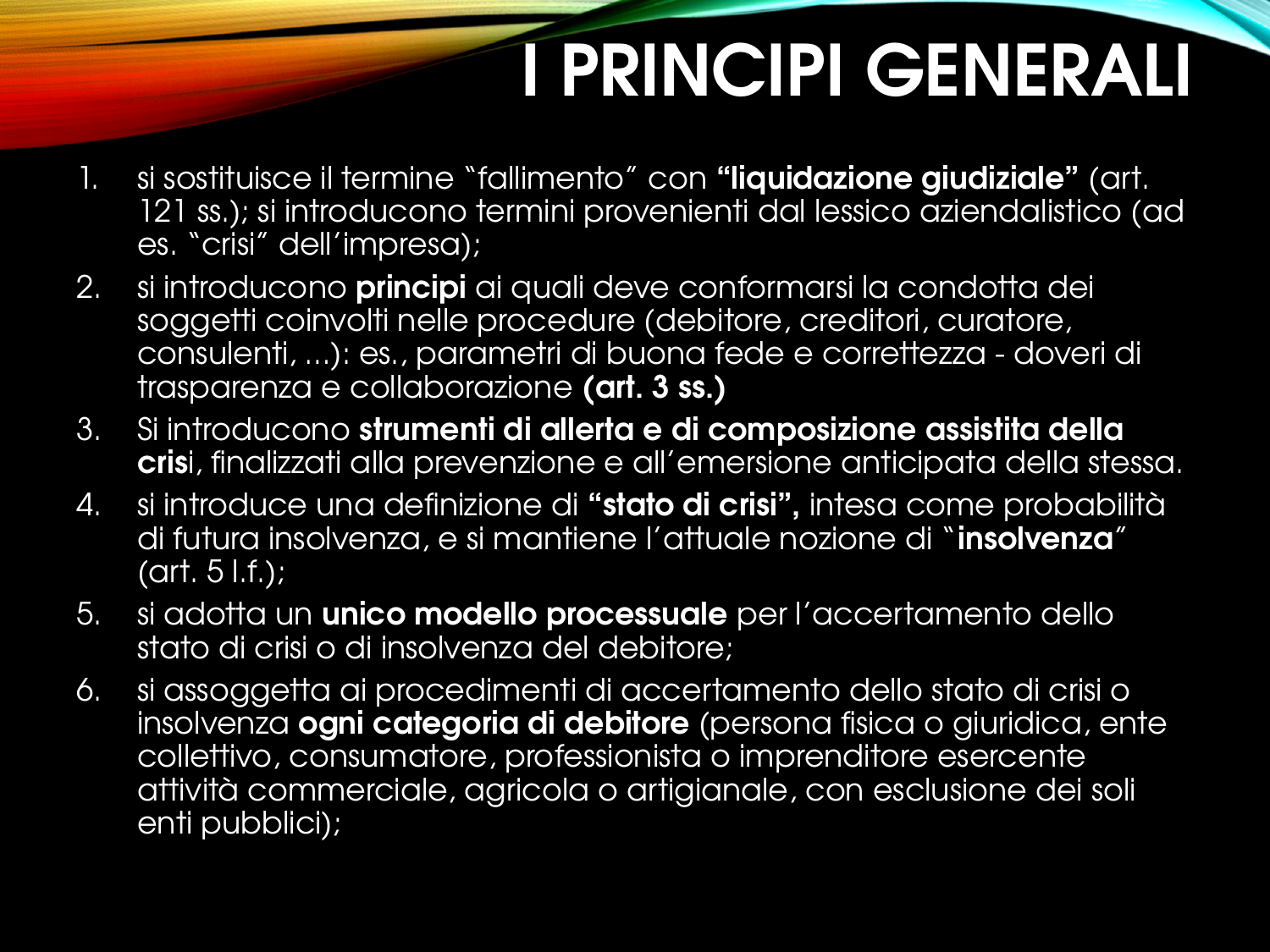

# I principi generali
si sostituisce il termine “fallimento” con “liquidazione giudiziale” (art. 121 ss.); si introducono termini provenienti dal lessico aziendalistico (ad es. “crisi” dell’impresa);
si introducono principi ai quali deve conformarsi la condotta dei soggetti coinvolti nelle procedure (debitore, creditori, curatore, consulenti, …): es., parametri di buona fede e correttezza - doveri di trasparenza e collaborazione (art. 3 ss.)
Si introducono strumenti di allerta e di composizione assistita della crisi, finalizzati alla prevenzione e all’emersione anticipata della stessa.
si introduce una definizione di “stato di crisi”, intesa come probabilità di futura insolvenza, e si mantiene l’attuale nozione di “insolvenza” (art. 5 l.f.);
si adotta un unico modello processuale per l’accertamento dello stato di crisi o di insolvenza del debitore;
si assoggetta ai procedimenti di accertamento dello stato di crisi o insolvenza ogni categoria di debitore (persona fisica o giuridica, ente collettivo, consumatore, professionista o imprenditore esercente attività commerciale, agricola o artigianale, con esclusione dei soli enti pubblici);